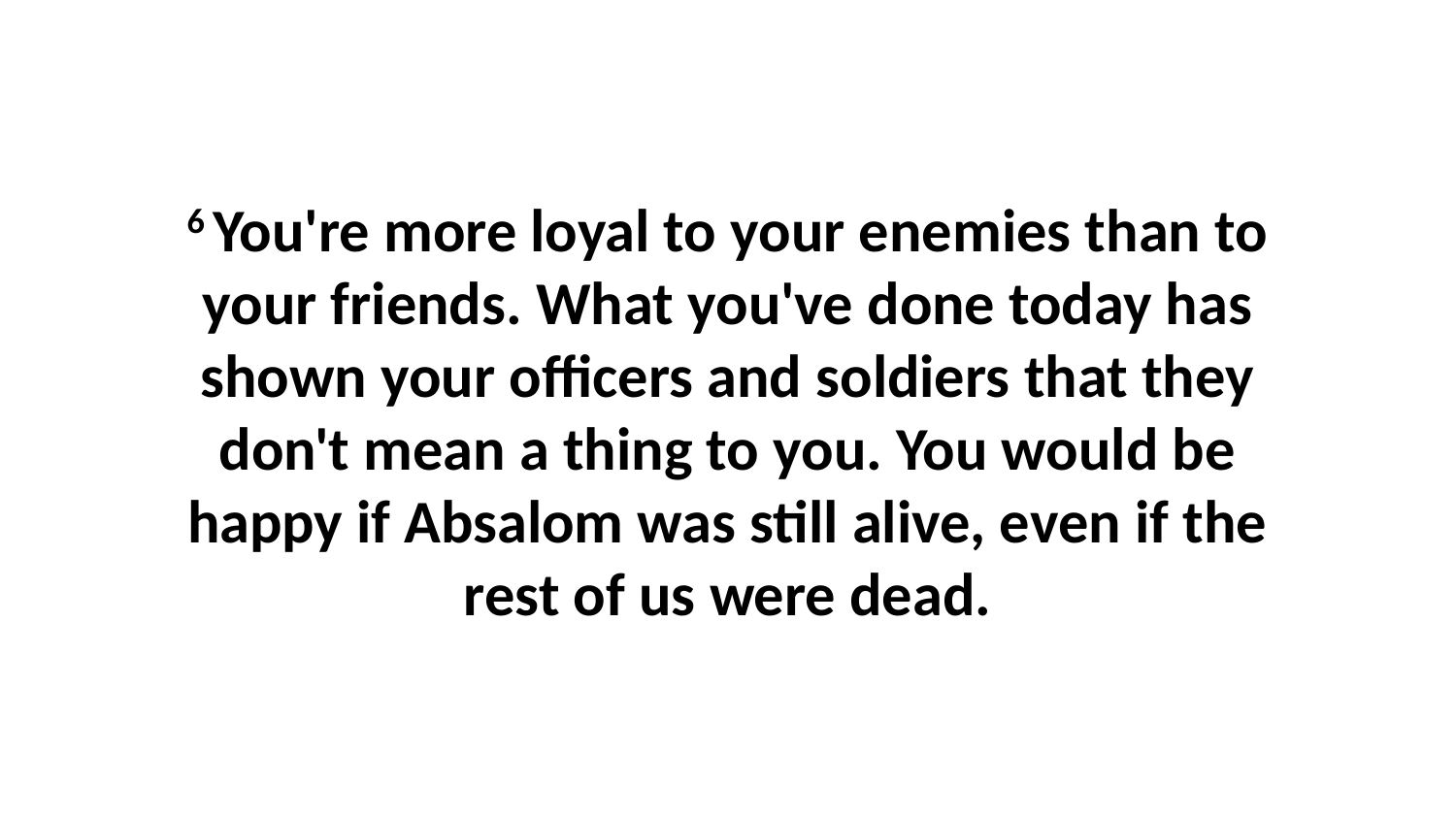

6 You're more loyal to your enemies than to your friends. What you've done today has shown your officers and soldiers that they don't mean a thing to you. You would be happy if Absalom was still alive, even if the rest of us were dead.